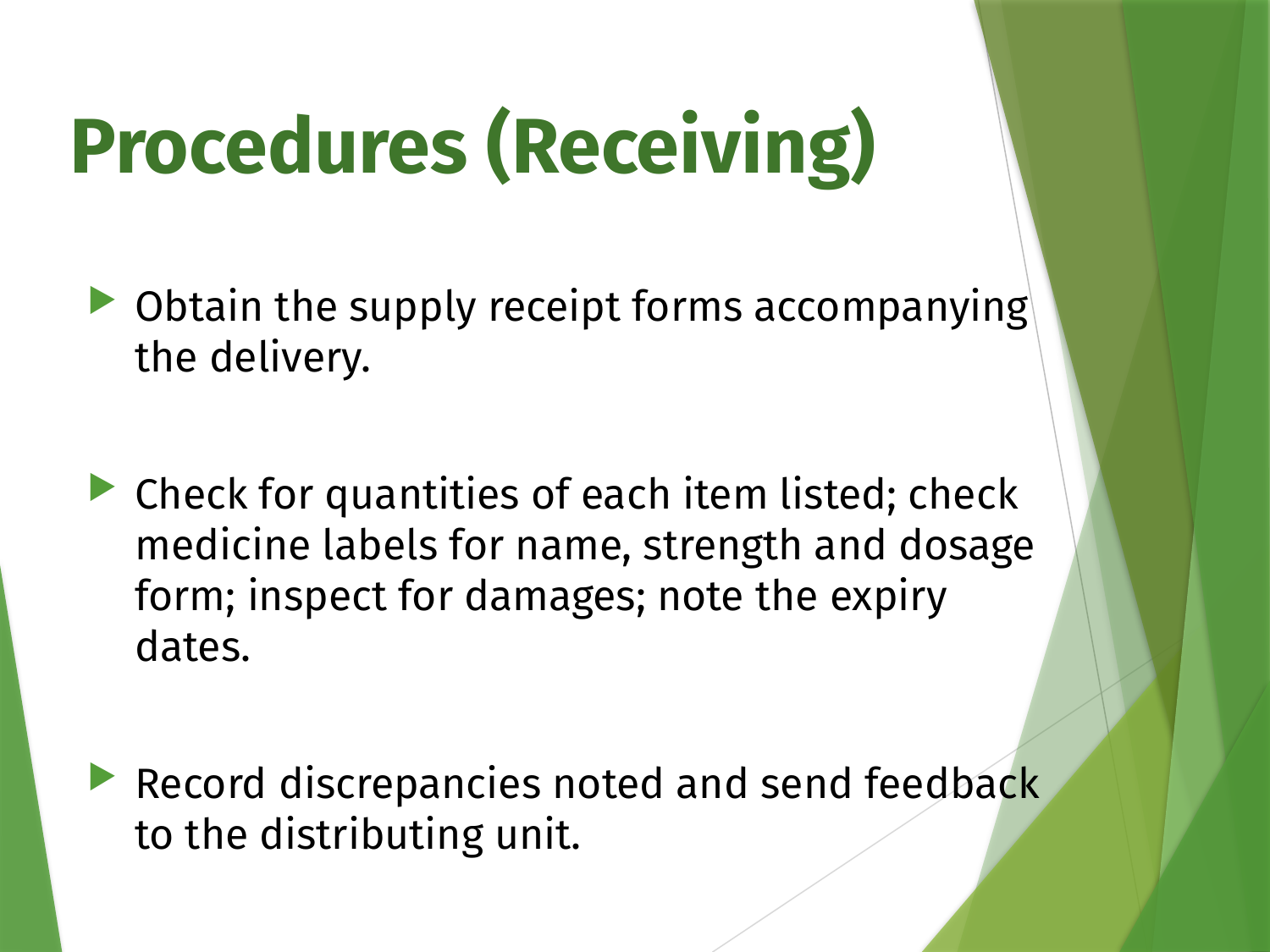

# Procedures (Receiving)
Obtain the supply receipt forms accompanying the delivery.

Check for quantities of each item listed; check medicine labels for name, strength and dosage form; inspect for damages; note the expiry dates.

Record discrepancies noted and send feedback to the distributing unit.